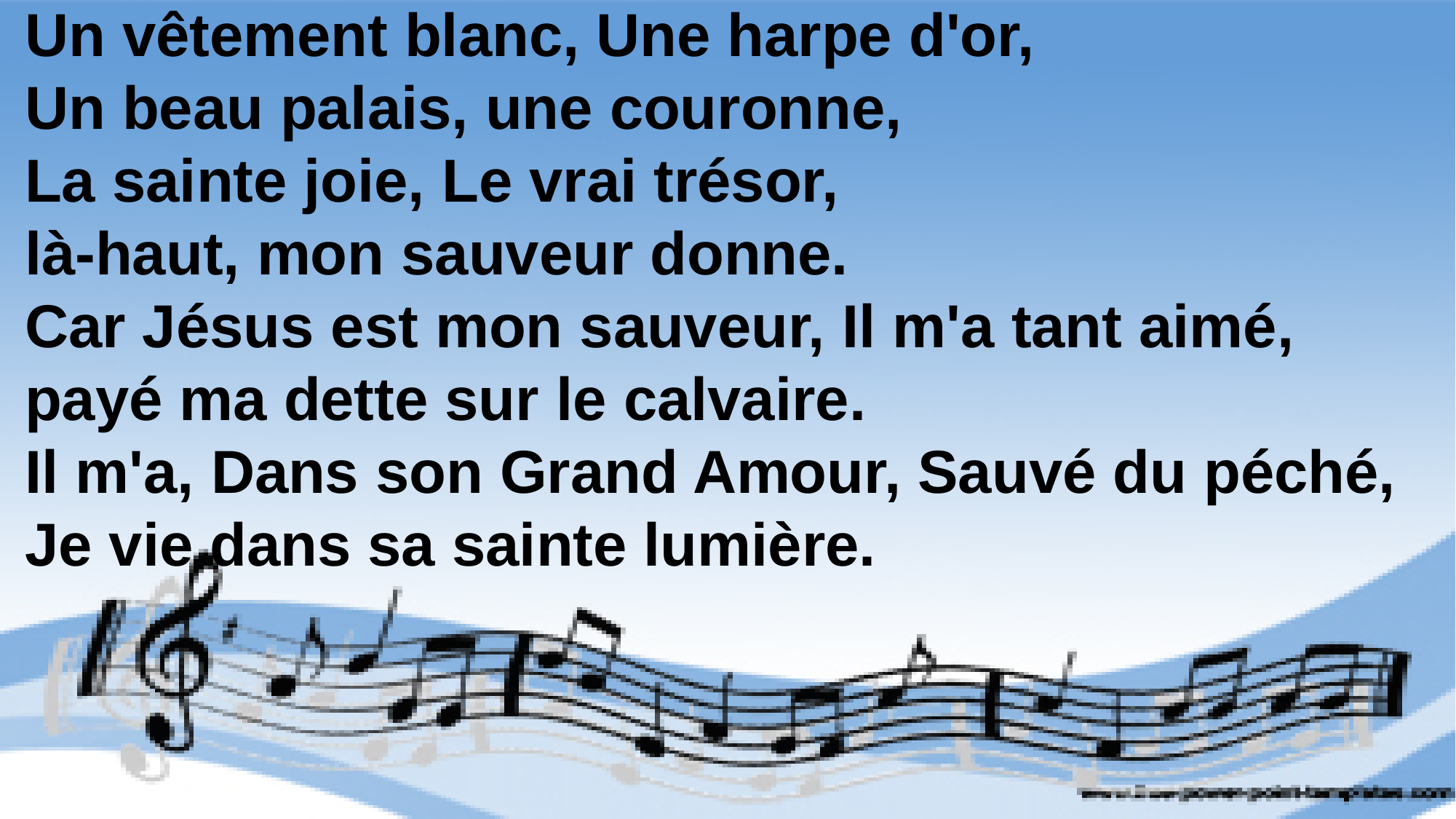

Un vêtement blanc, Une harpe d'or,
Un beau palais, une couronne,
La sainte joie, Le vrai trésor,
là-haut, mon sauveur donne.
Car Jésus est mon sauveur, Il m'a tant aimé, payé ma dette sur le calvaire.
Il m'a, Dans son Grand Amour, Sauvé du péché,
Je vie dans sa sainte lumière.